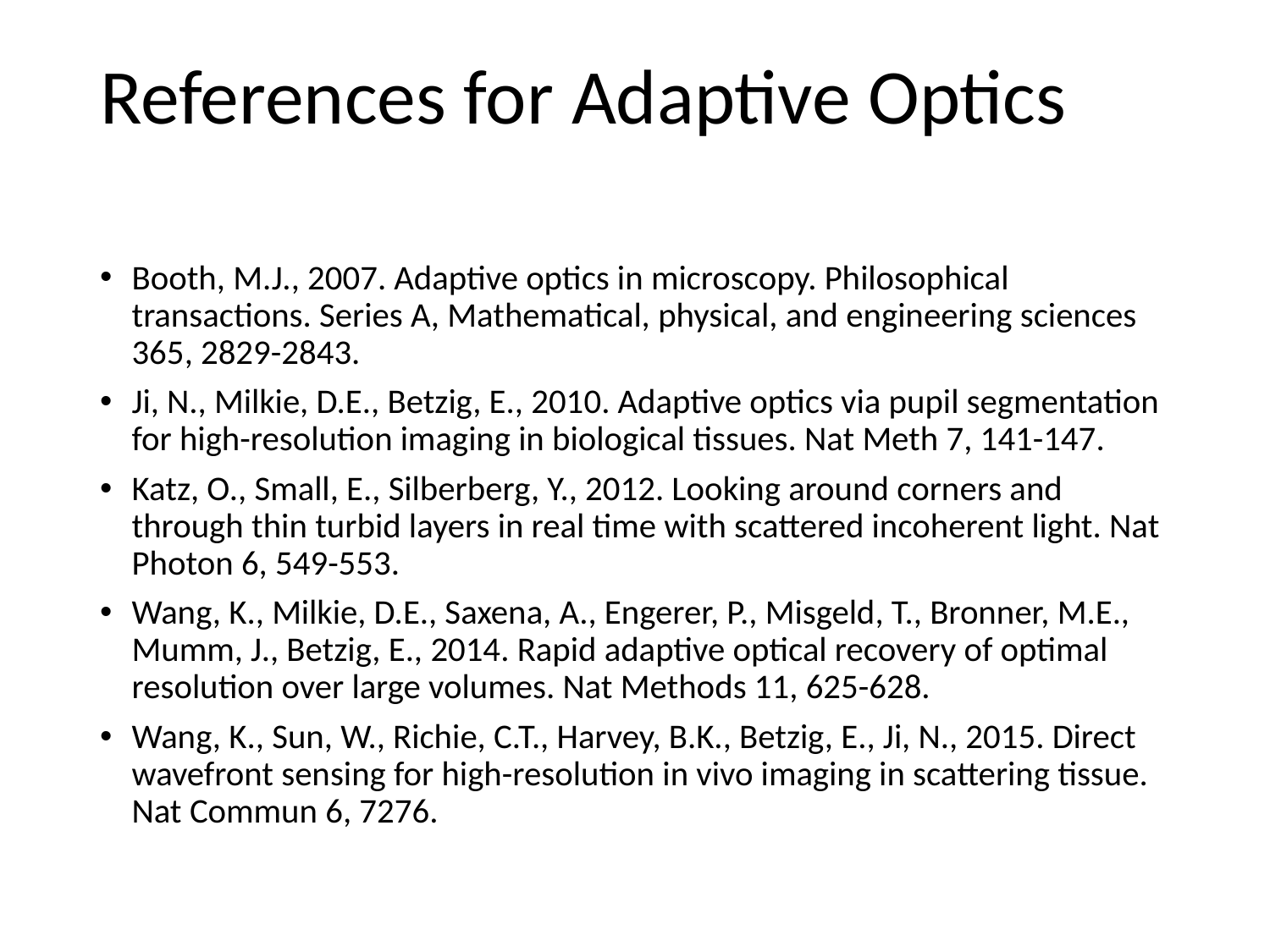

# References for Adaptive Optics
Booth, M.J., 2007. Adaptive optics in microscopy. Philosophical transactions. Series A, Mathematical, physical, and engineering sciences 365, 2829-2843.
Ji, N., Milkie, D.E., Betzig, E., 2010. Adaptive optics via pupil segmentation for high-resolution imaging in biological tissues. Nat Meth 7, 141-147.
Katz, O., Small, E., Silberberg, Y., 2012. Looking around corners and through thin turbid layers in real time with scattered incoherent light. Nat Photon 6, 549-553.
Wang, K., Milkie, D.E., Saxena, A., Engerer, P., Misgeld, T., Bronner, M.E., Mumm, J., Betzig, E., 2014. Rapid adaptive optical recovery of optimal resolution over large volumes. Nat Methods 11, 625-628.
Wang, K., Sun, W., Richie, C.T., Harvey, B.K., Betzig, E., Ji, N., 2015. Direct wavefront sensing for high-resolution in vivo imaging in scattering tissue. Nat Commun 6, 7276.